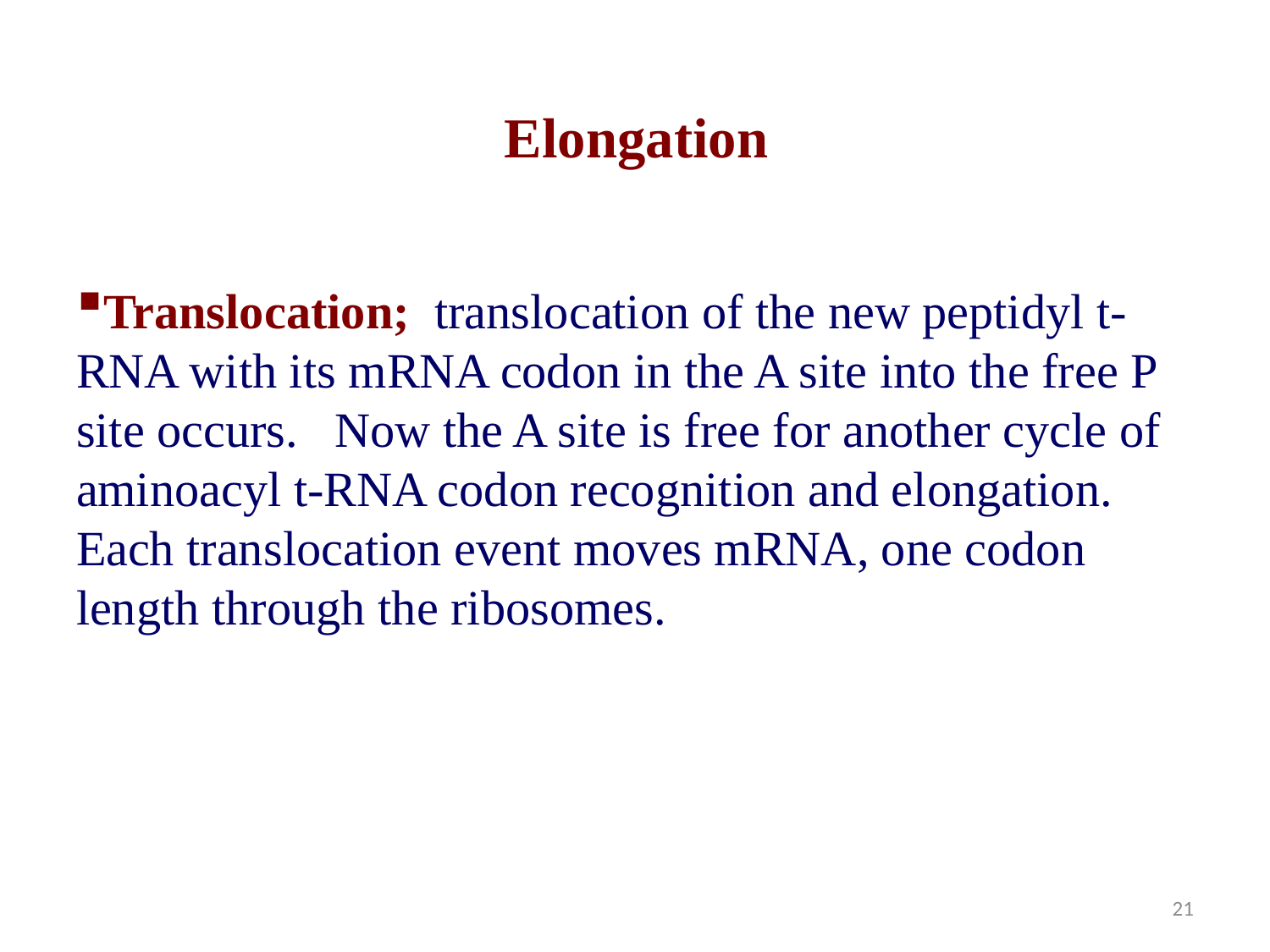

# Elongation

Translocation;  translocation of the new peptidyl t-RNA with its mRNA codon in the A site into the free P site occurs.   Now the A site is free for another cycle of aminoacyl t-RNA codon recognition and elongation. Each translocation event moves mRNA, one codon length through the ribosomes.

21